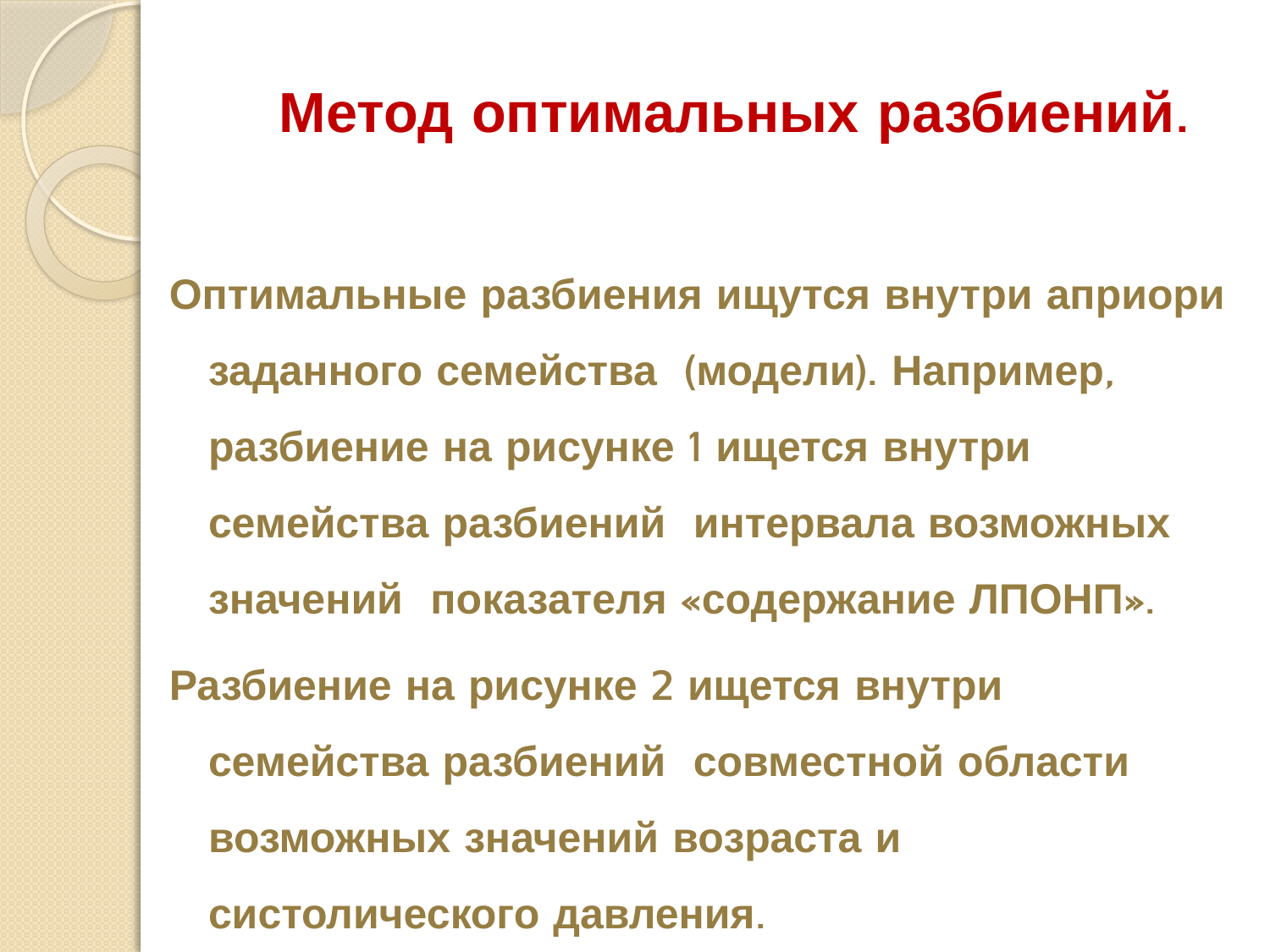

Метод оптимальных разбиений.

Оптимальные разбиения ищутся внутри априори заданного семейства  (модели). Например,  разбиение на рисунке 1 ищется внутри семейства разбиений  интервала возможных значений  показателя «содержание ЛПОНП».
Разбиение на рисунке 2 ищется внутри семейства разбиений  совместной области  возможных значений возраста и систолического давления.

#